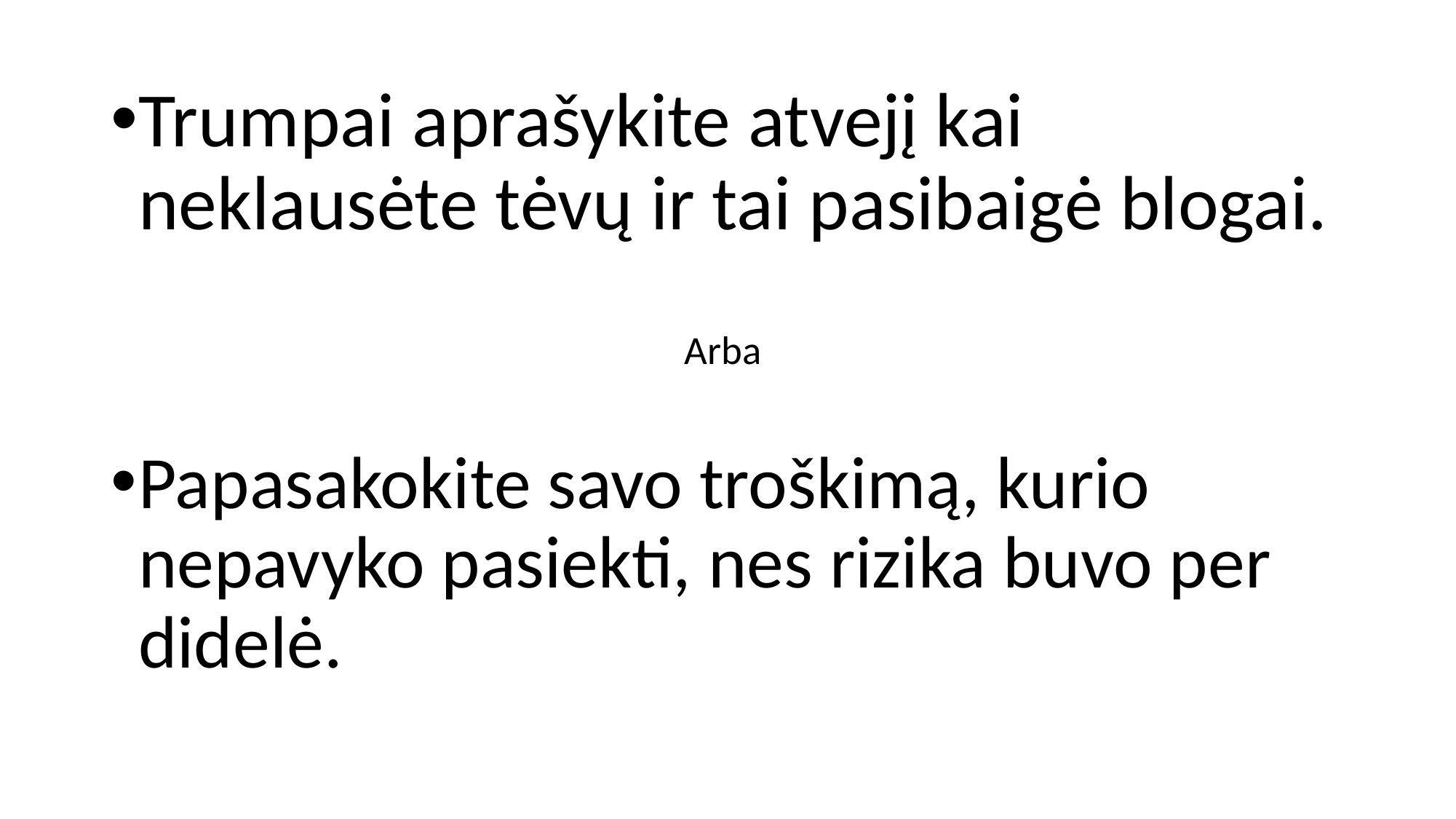

#
Trumpai aprašykite atvejį kai neklausėte tėvų ir tai pasibaigė blogai.

Arba

Papasakokite savo troškimą, kurio  nepavyko pasiekti, nes rizika buvo per didelė.